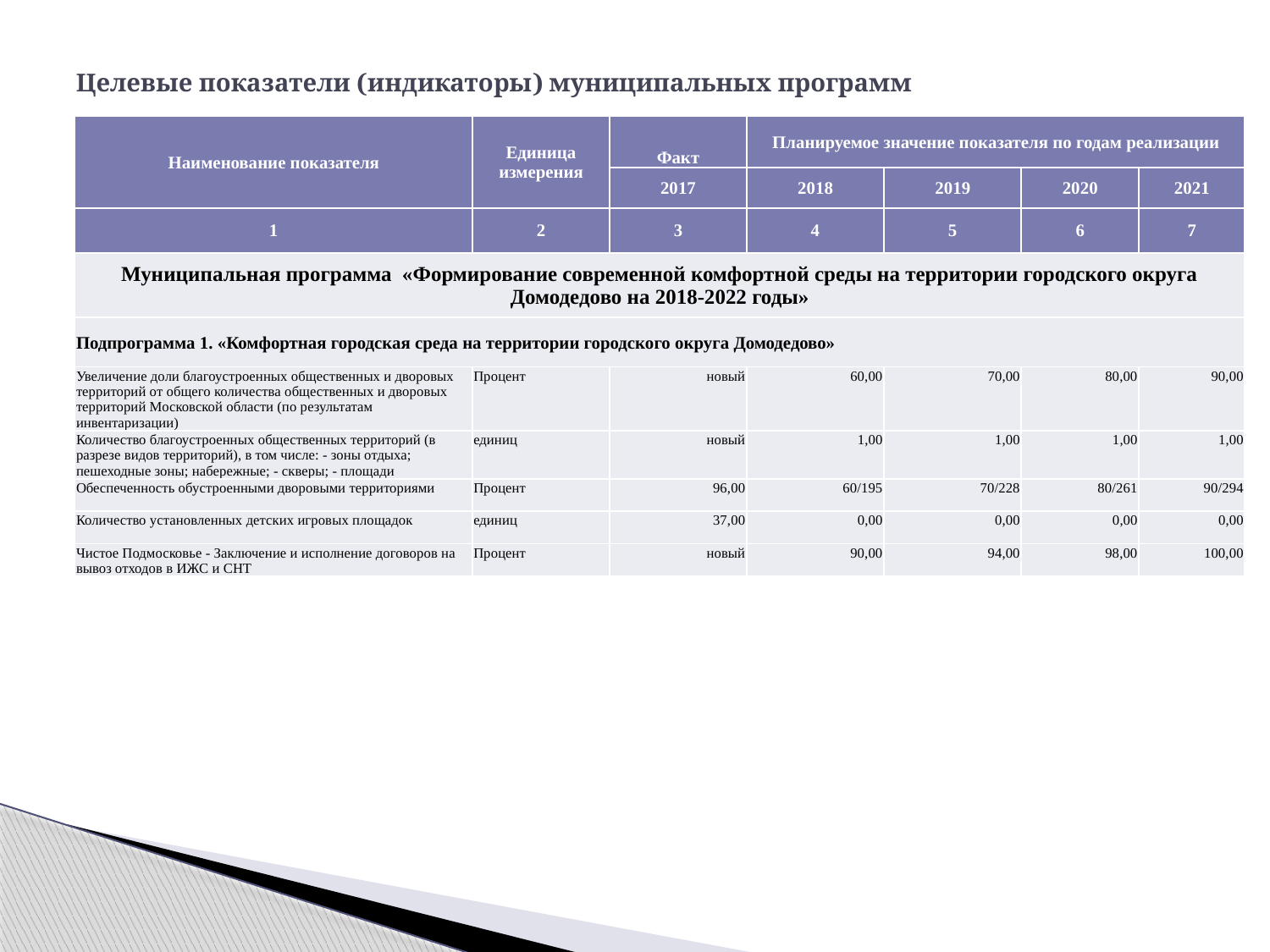

# Целевые показатели (индикаторы) муниципальных программ
| Наименование показателя | Единица измерения | Факт | Планируемое значение показателя по годам реализации |  |  |  |
| --- | --- | --- | --- | --- | --- | --- |
|  |  | 2017 | 2018 | 2019 | 2020 | 2021 |
| 1 | 2 | 3 | 4 | 5 | 6 | 7 |
| Муниципальная программа «Формирование современной комфортной среды на территории городского округа Домодедово на 2018-2022 годы» |  |  |  |  |  |  |
| Подпрограмма 1. «Комфортная городская среда на территории городского округа Домодедово» |  |  |  |  |  |  |
| Увеличение доли благоустроенных общественных и дворовых территорий от общего количества общественных и дворовых территорий Московской области (по результатам инвентаризации) | Процент | новый | 60,00 | 70,00 | 80,00 | 90,00 |
| Количество благоустроенных общественных территорий (в разрезе видов территорий), в том числе: - зоны отдыха; пешеходные зоны; набережные; - скверы; - площади | единиц | новый | 1,00 | 1,00 | 1,00 | 1,00 |
| Обеспеченность обустроенными дворовыми территориями | Процент | 96,00 | 60/195 | 70/228 | 80/261 | 90/294 |
| Количество установленных детских игровых площадок | единиц | 37,00 | 0,00 | 0,00 | 0,00 | 0,00 |
| Чистое Подмосковье - Заключение и исполнение договоров на вывоз отходов в ИЖС и СНТ | Процент | новый | 90,00 | 94,00 | 98,00 | 100,00 |